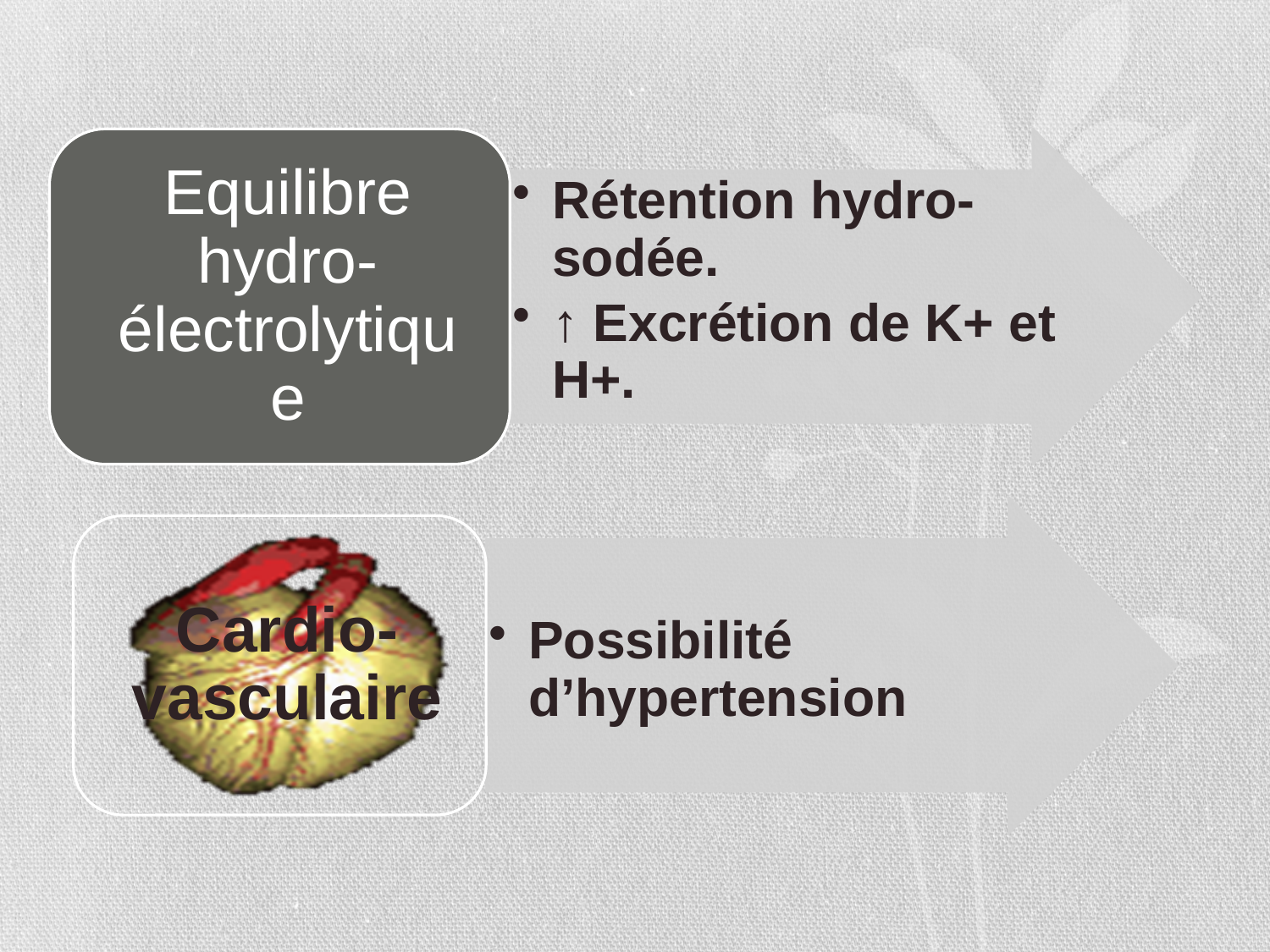

Rétention hydro-sodée.
↑ Excrétion de K+ et H+.
Equilibre hydro-électrolytique

Possibilité d’hypertension
Cardio-vasculaire